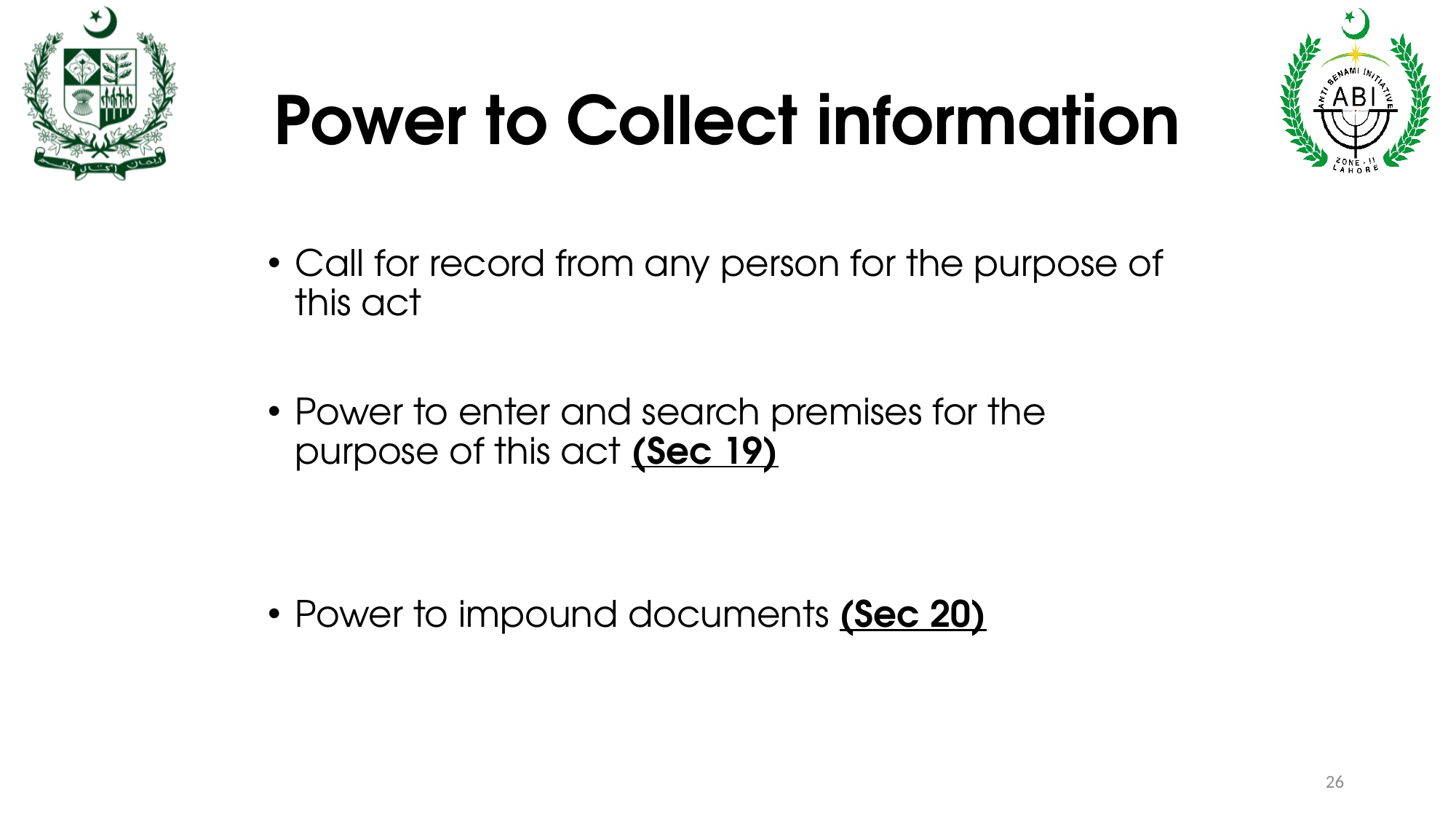

# Power to Collect information
Call for record from any person for the purpose of this act

Power to enter and search premises for the purpose of this act (Sec 19)

Power to impound documents (Sec 20)
26